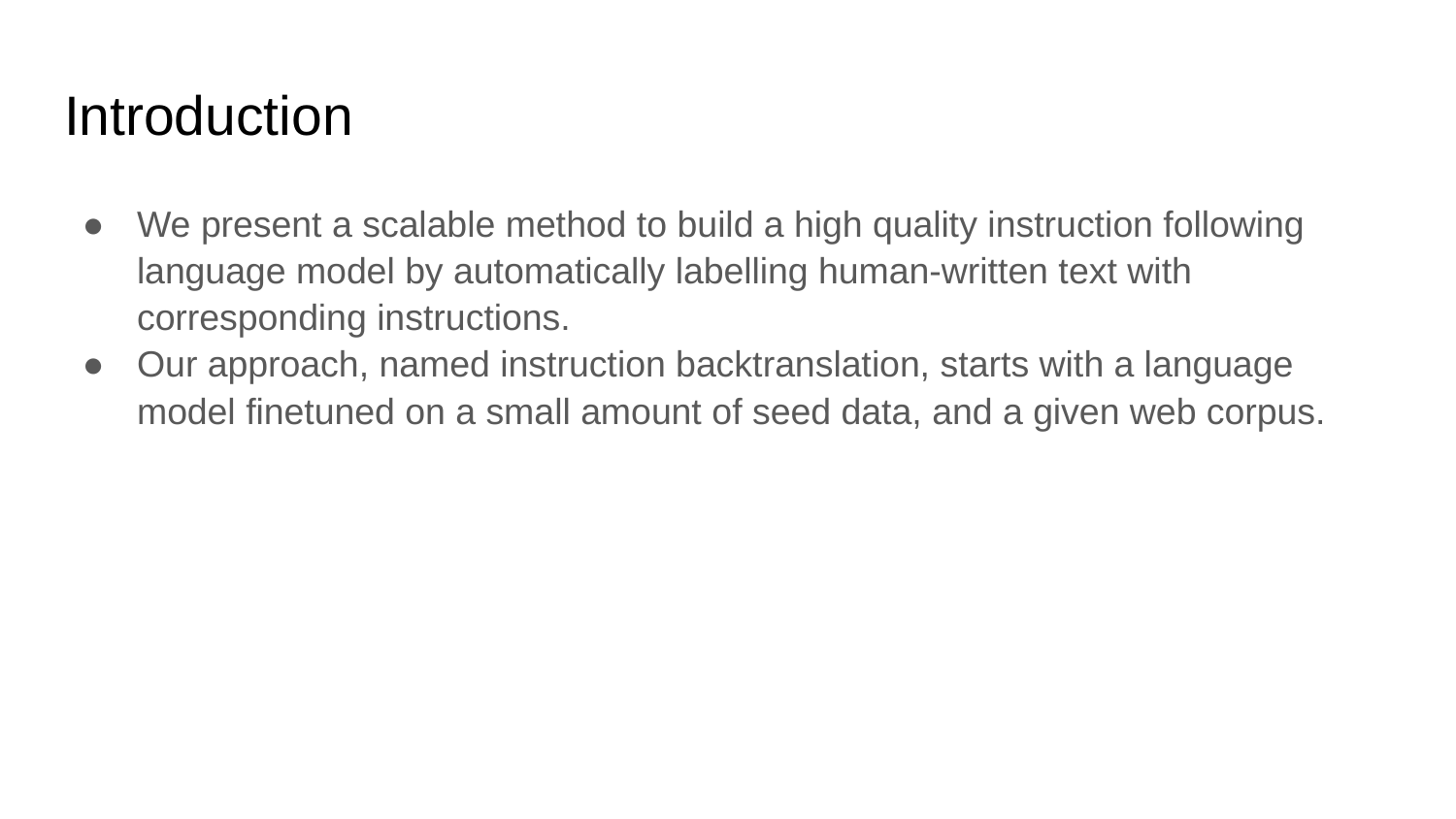

# Introduction
We present a scalable method to build a high quality instruction following language model by automatically labelling human-written text with corresponding instructions.
Our approach, named instruction backtranslation, starts with a language model finetuned on a small amount of seed data, and a given web corpus.